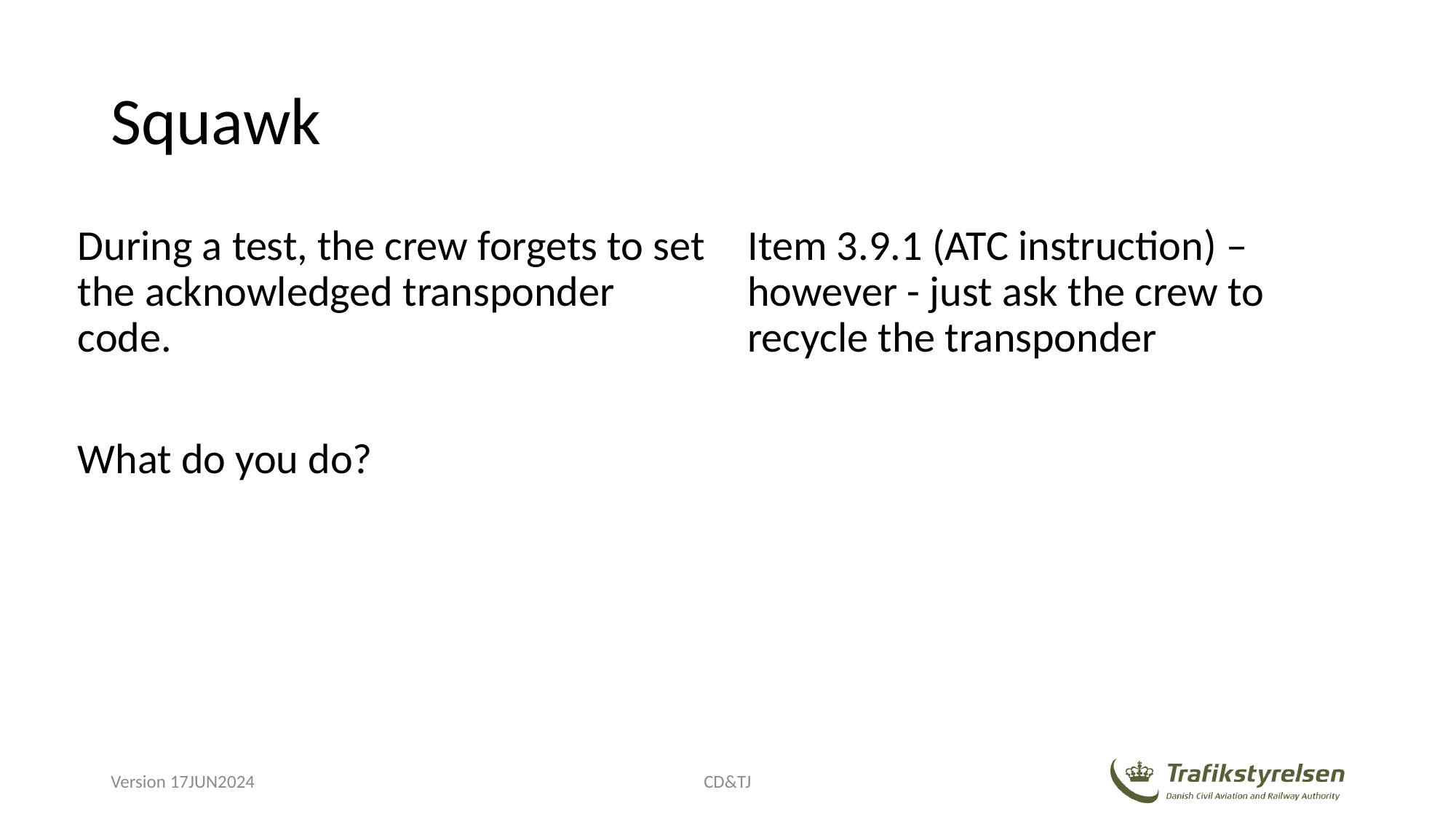

# Squawk
During a test, the crew forgets to set the acknowledged transponder code.

What do you do?

Item 3.9.1 (ATC instruction) – however - just ask the crew to recycle the transponder

Version 17JUN2024
CD&TJ